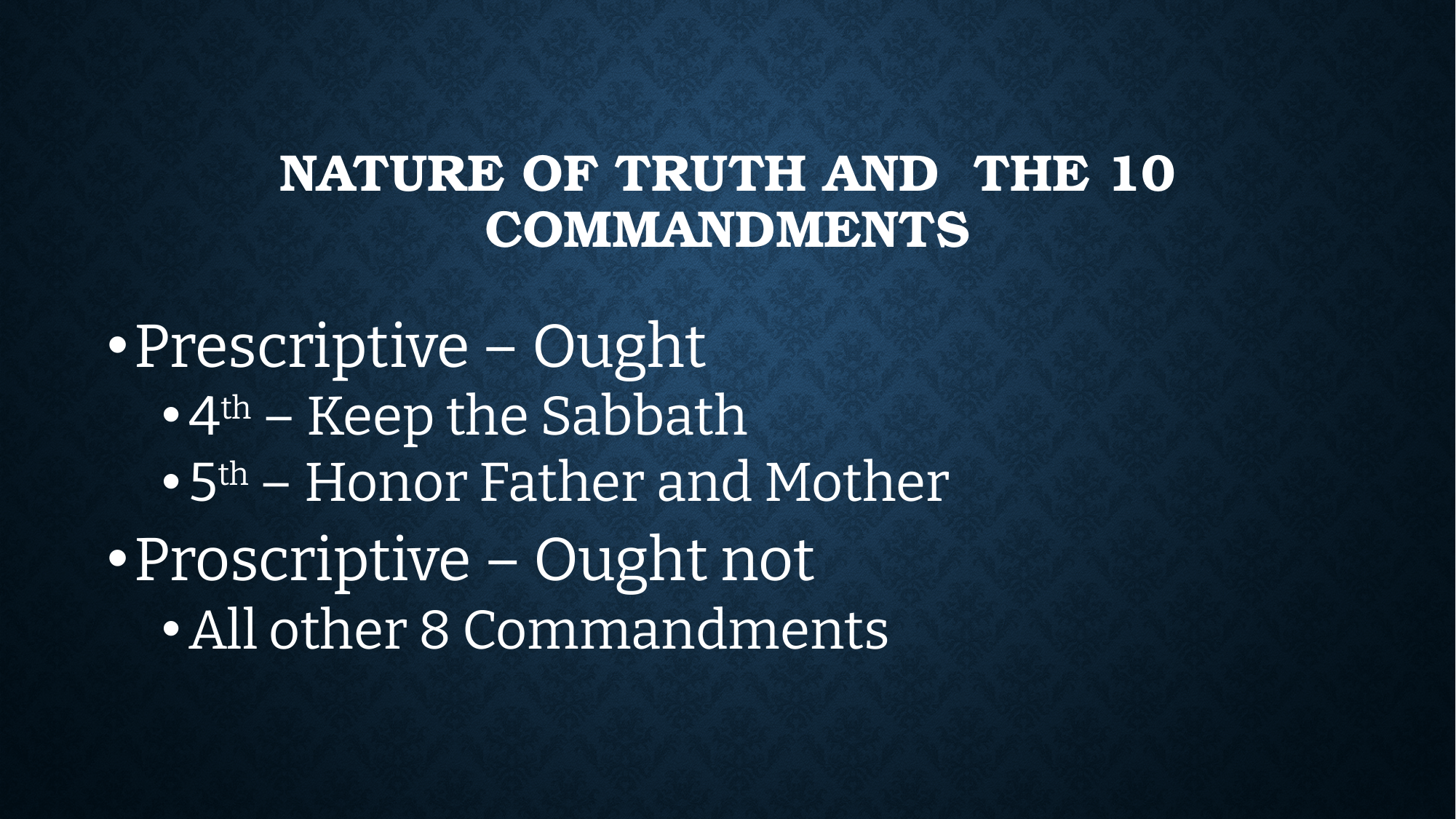

# Nature of Truth and  the 10 Commandments
Prescriptive – Ought
4th – Keep the Sabbath
5th – Honor Father and Mother
Proscriptive – Ought not
All other 8 Commandments